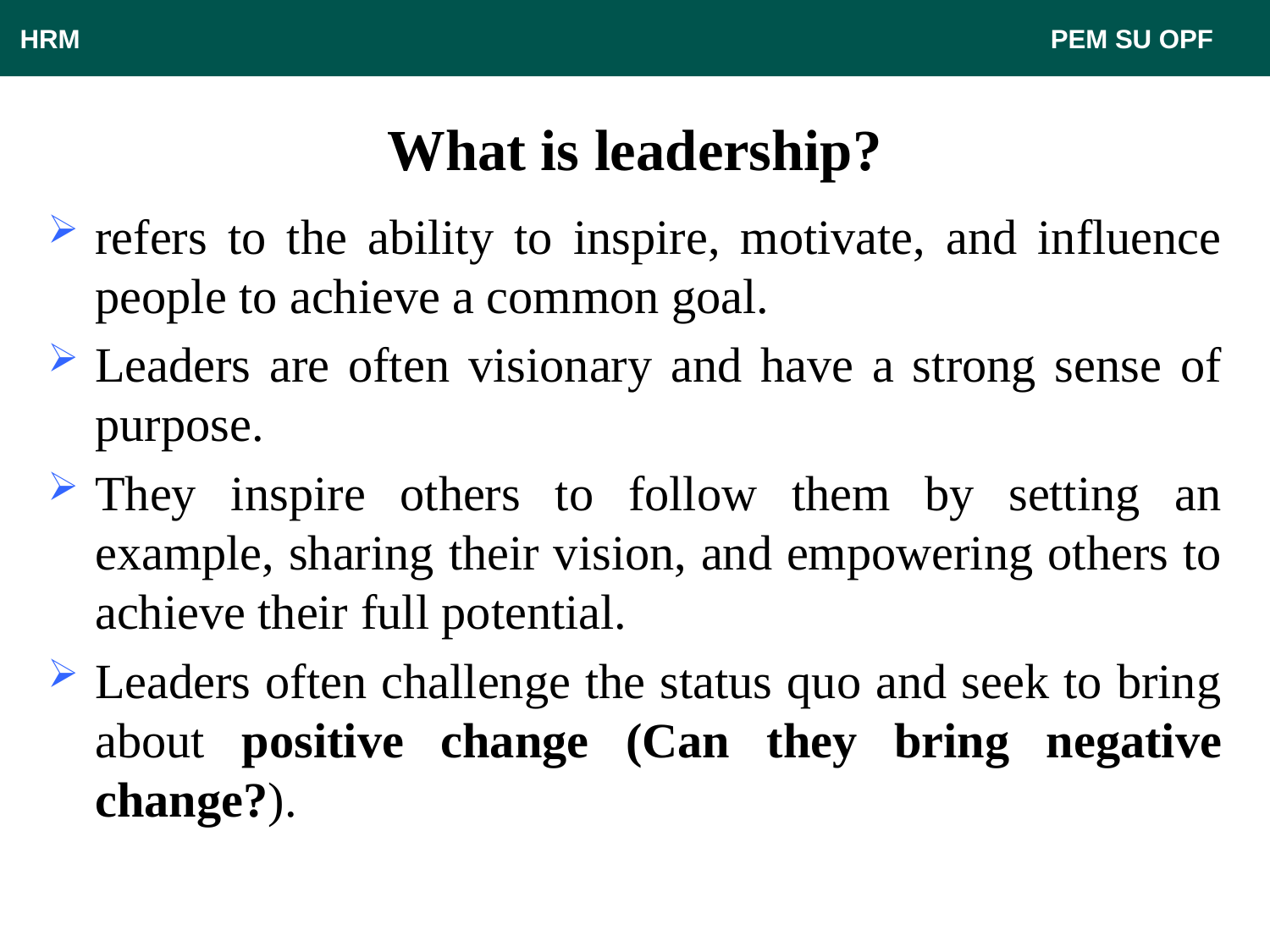

HRM								   PEM SU OPF
# What is leadership?
refers to the ability to inspire, motivate, and influence people to achieve a common goal.
Leaders are often visionary and have a strong sense of purpose.
They inspire others to follow them by setting an example, sharing their vision, and empowering others to achieve their full potential.
Leaders often challenge the status quo and seek to bring about positive change (Can they bring negative change?).